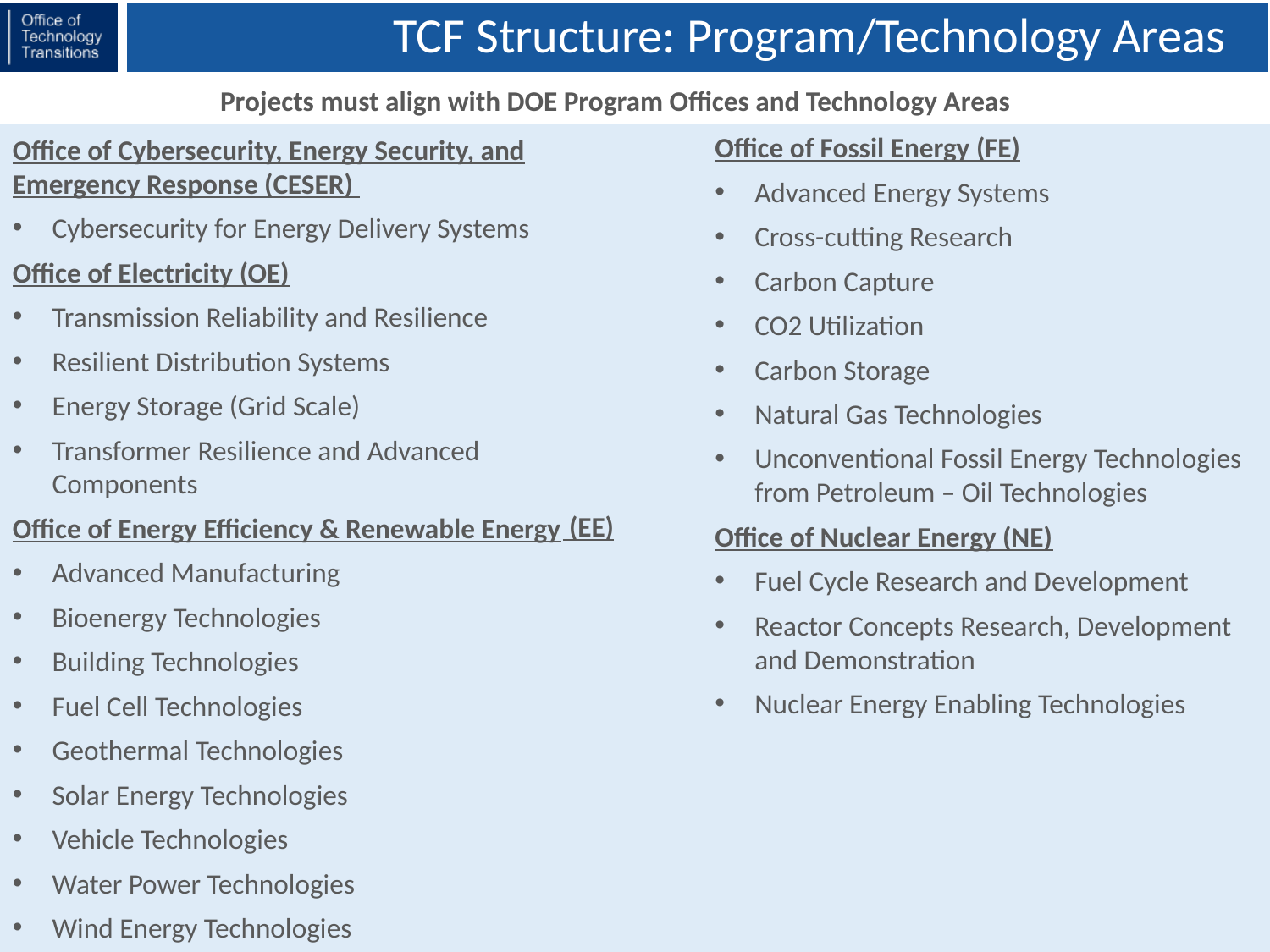

# TCF Structure: Program/Technology Areas
Projects must align with DOE Program Offices and Technology Areas

Office of Cybersecurity, Energy Security, and Emergency Response (CESER)
Cybersecurity for Energy Delivery Systems
Office of Electricity (OE)
Transmission Reliability and Resilience
Resilient Distribution Systems
Energy Storage (Grid Scale)
Transformer Resilience and Advanced Components
Office of Energy Efficiency & Renewable Energy
Advanced Manufacturing
Bioenergy Technologies
Building Technologies
Fuel Cell Technologies
Geothermal Technologies
Solar Energy Technologies
Vehicle Technologies
Water Power Technologies
Wind Energy Technologies

Office of Fossil Energy (FE)
Advanced Energy Systems
Cross-cutting Research
Carbon Capture
CO2 Utilization
Carbon Storage
Natural Gas Technologies
Unconventional Fossil Energy Technologies from Petroleum – Oil Technologies
Office of Nuclear Energy (NE)
Fuel Cycle Research and Development
Reactor Concepts Research, Development and Demonstration
Nuclear Energy Enabling Technologies
 (EE)